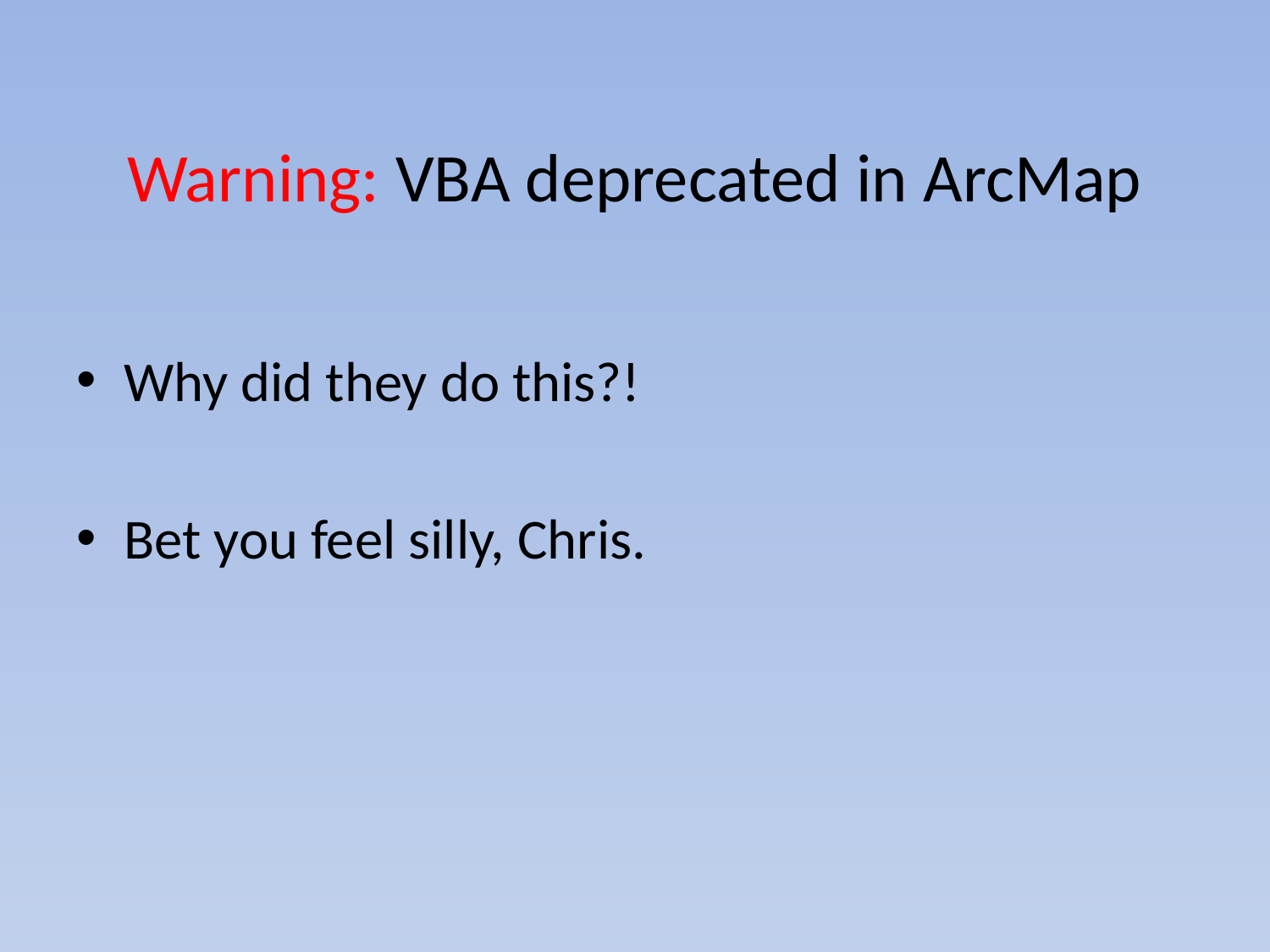

# Warning: VBA deprecated in ArcMap
Why did they do this?!

Bet you feel silly, Chris.